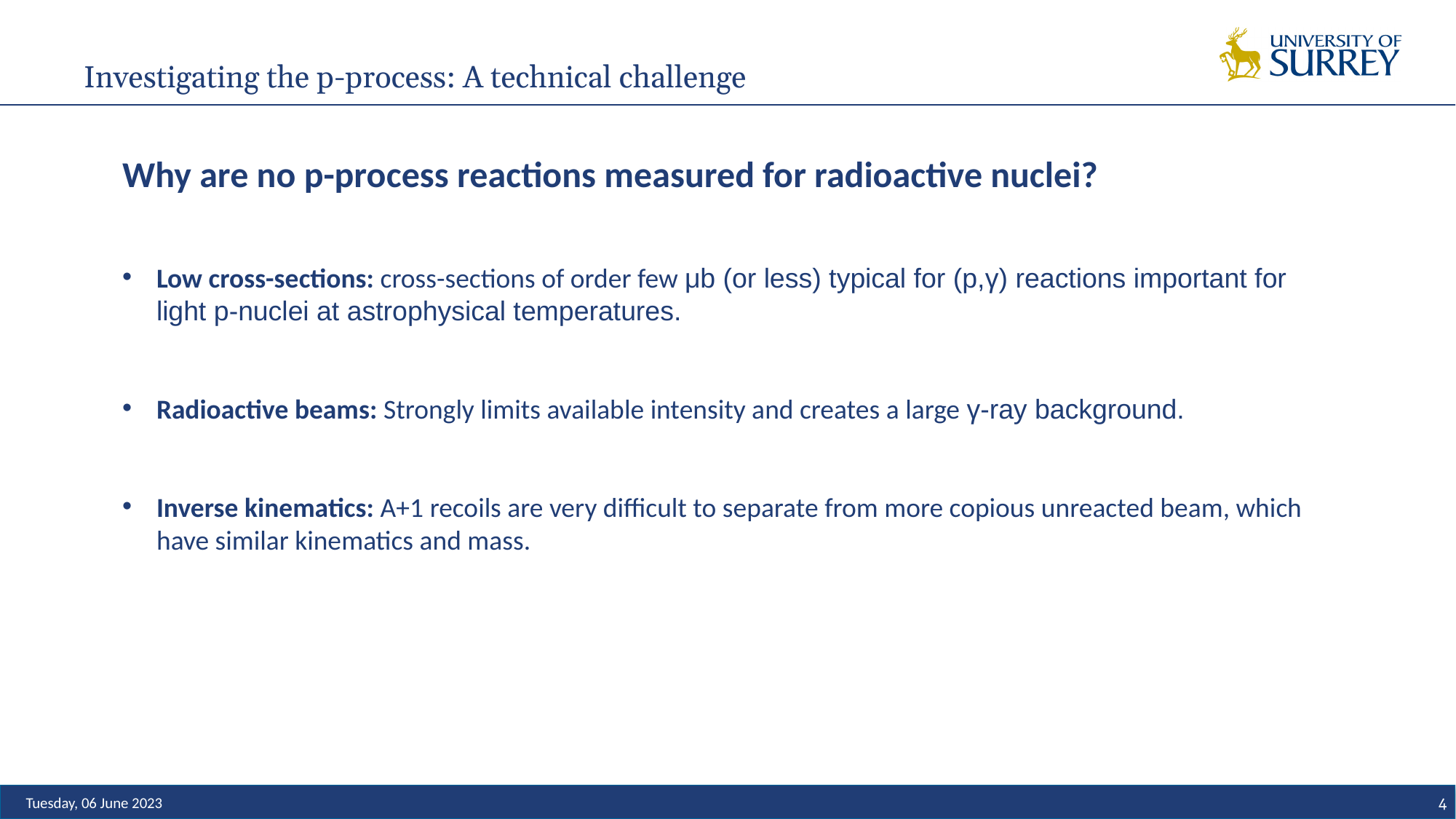

# Investigating the p-process: A technical challenge
Why are no p-process reactions measured for radioactive nuclei?

Low cross-sections: cross-sections of order few μb (or less) typical for (p,γ) reactions important for light p-nuclei at astrophysical temperatures.

Radioactive beams: Strongly limits available intensity and creates a large γ-ray background.

Inverse kinematics: A+1 recoils are very difficult to separate from more copious unreacted beam, which have similar kinematics and mass.
4
Tuesday, 06 June 2023